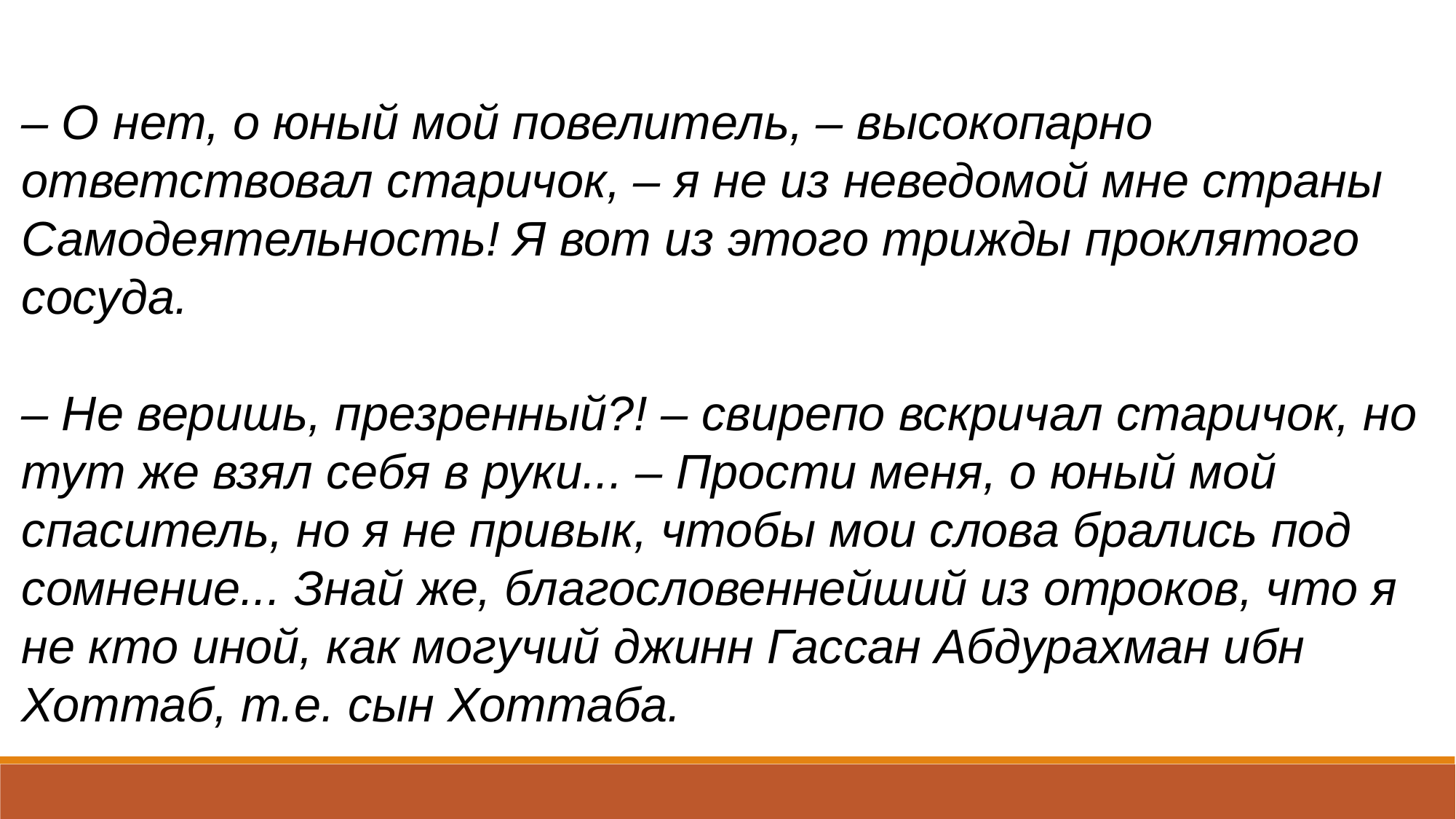

– О нет, о юный мой повелитель, – высокопарно ответствовал старичок, – я не из неведомой мне страны Самодеятельность! Я вот из этого трижды проклятого сосуда.

– Не веришь, презренный?! – свирепо вскричал старичок, но тут же взял себя в руки... – Прости меня, о юный мой спаситель, но я не привык, чтобы мои слова брались под сомнение... Знай же, благословеннейший из отроков, что я не кто иной, как могучий джинн Гассан Абдурахман ибн Хоттаб, т.е. сын Хоттаба.